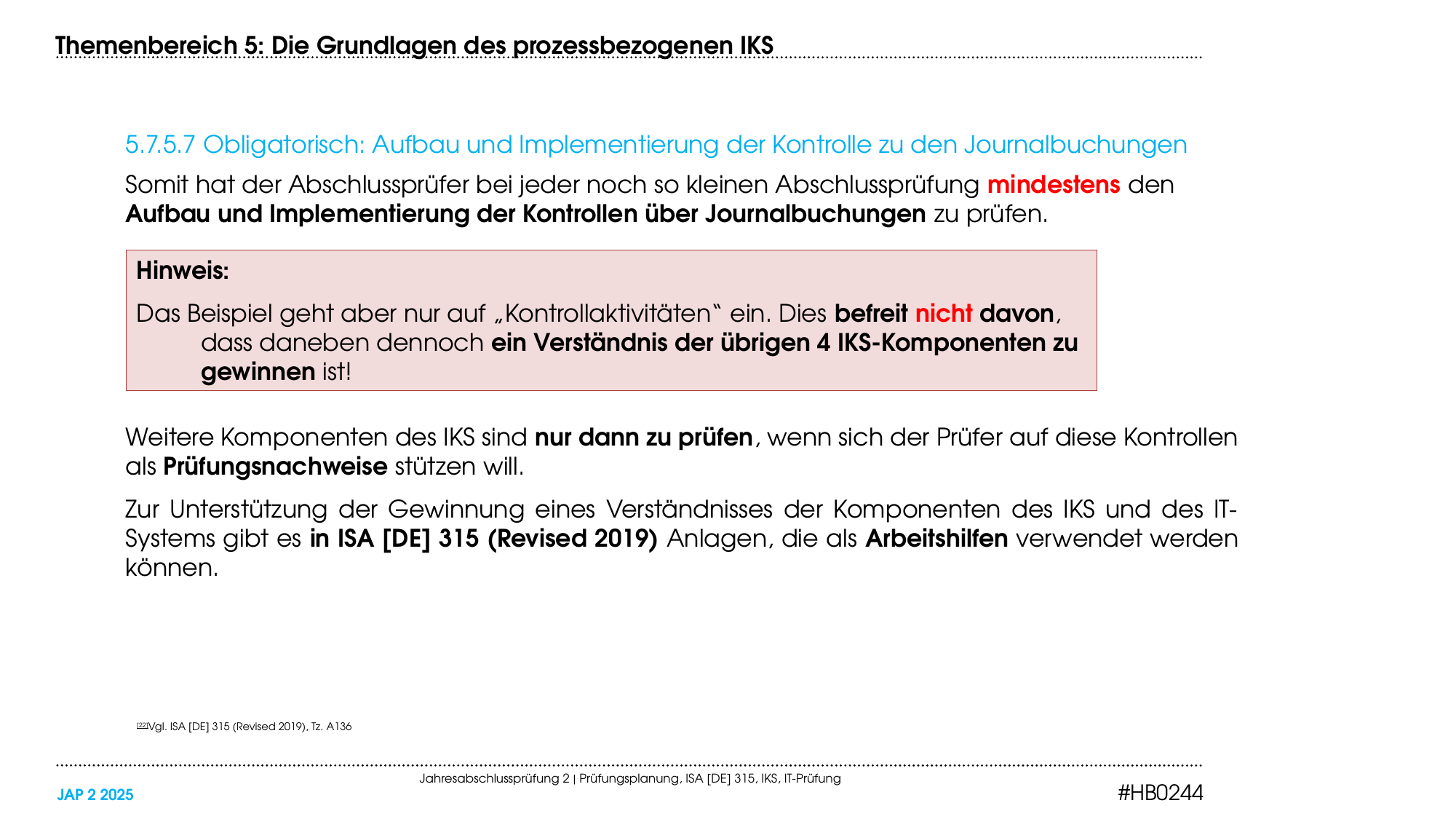

Themenbereich 5: Die Grundlagen des prozessbezogenen IKS
5.7.5.7 Obligatorisch: Aufbau und Implementierung der Kontrolle zu den Journalbuchungen
Somit hat der Abschlussprüfer bei jeder noch so kleinen Abschlussprüfung mindestens den Aufbau und Implementierung der Kontrollen über Journalbuchungen zu prüfen.
Hinweis:
Das Beispiel geht aber nur auf „Kontrollaktivitäten“ ein. Dies befreit nicht davon, dass daneben dennoch ein Verständnis der übrigen 4 IKS-Komponenten zu gewinnen ist!
Weitere Komponenten des IKS sind nur dann zu prüfen, wenn sich der Prüfer auf diese Kontrollen als Prüfungsnachweise stützen will.
Zur Unterstützung der Gewinnung eines Verständnisses der Komponenten des IKS und des IT-Systems gibt es in ISA [DE] 315 (Revised 2019) Anlagen, die als Arbeitshilfen verwendet werden können.
[22]Vgl. ISA [DE] 315 (Revised 2019), Tz. A136